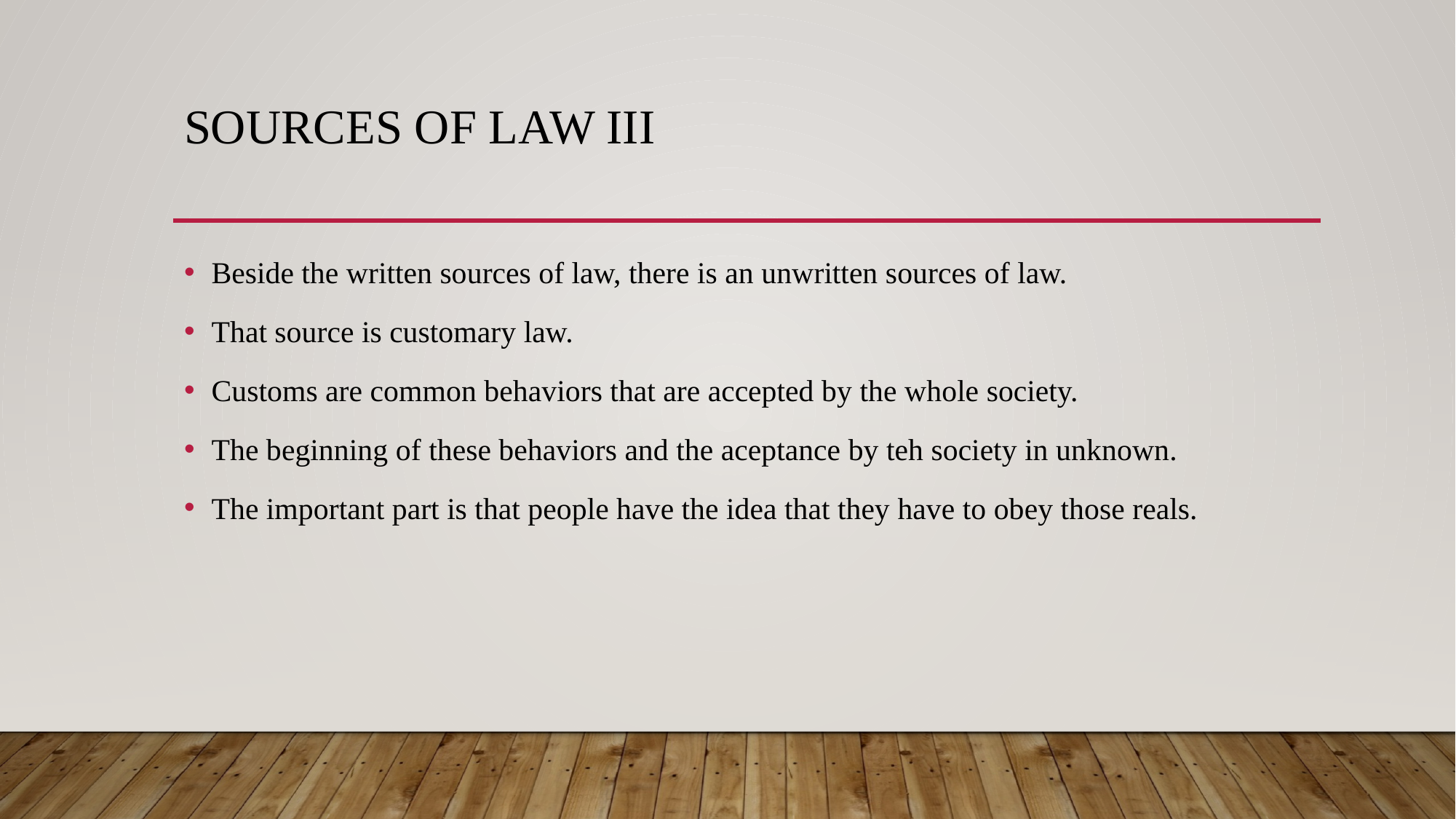

# Sources of law III
Beside the written sources of law, there is an unwritten sources of law.
That source is customary law.
Customs are common behaviors that are accepted by the whole society.
The beginning of these behaviors and the aceptance by teh society in unknown.
The important part is that people have the idea that they have to obey those reals.